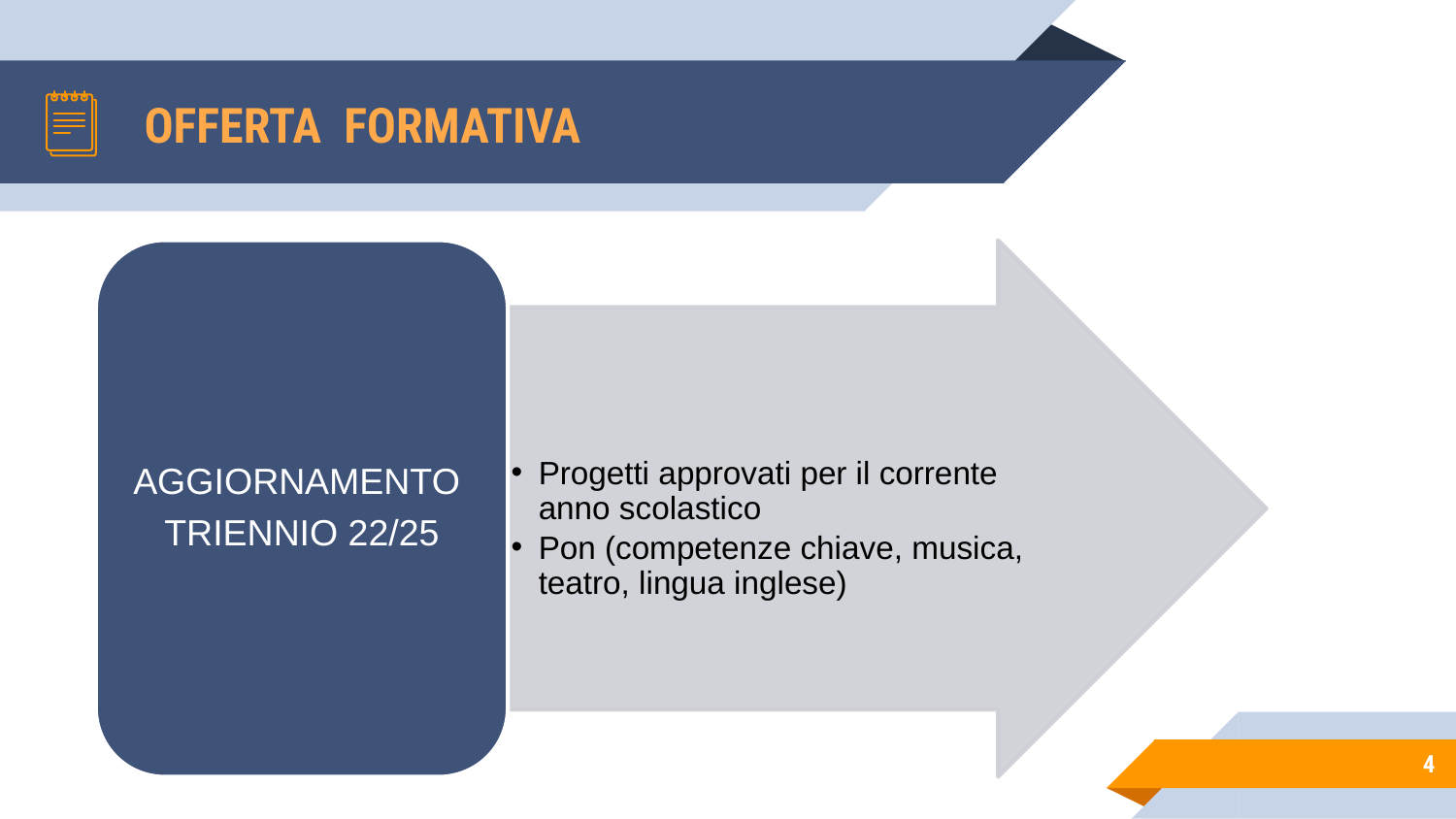

# OFFERTA  FORMATIVA

AGGIORNAMENTO
TRIENNIO 22/25

Progetti approvati per il corrente anno scolastico
Pon (competenze chiave, musica, teatro, lingua inglese)

4